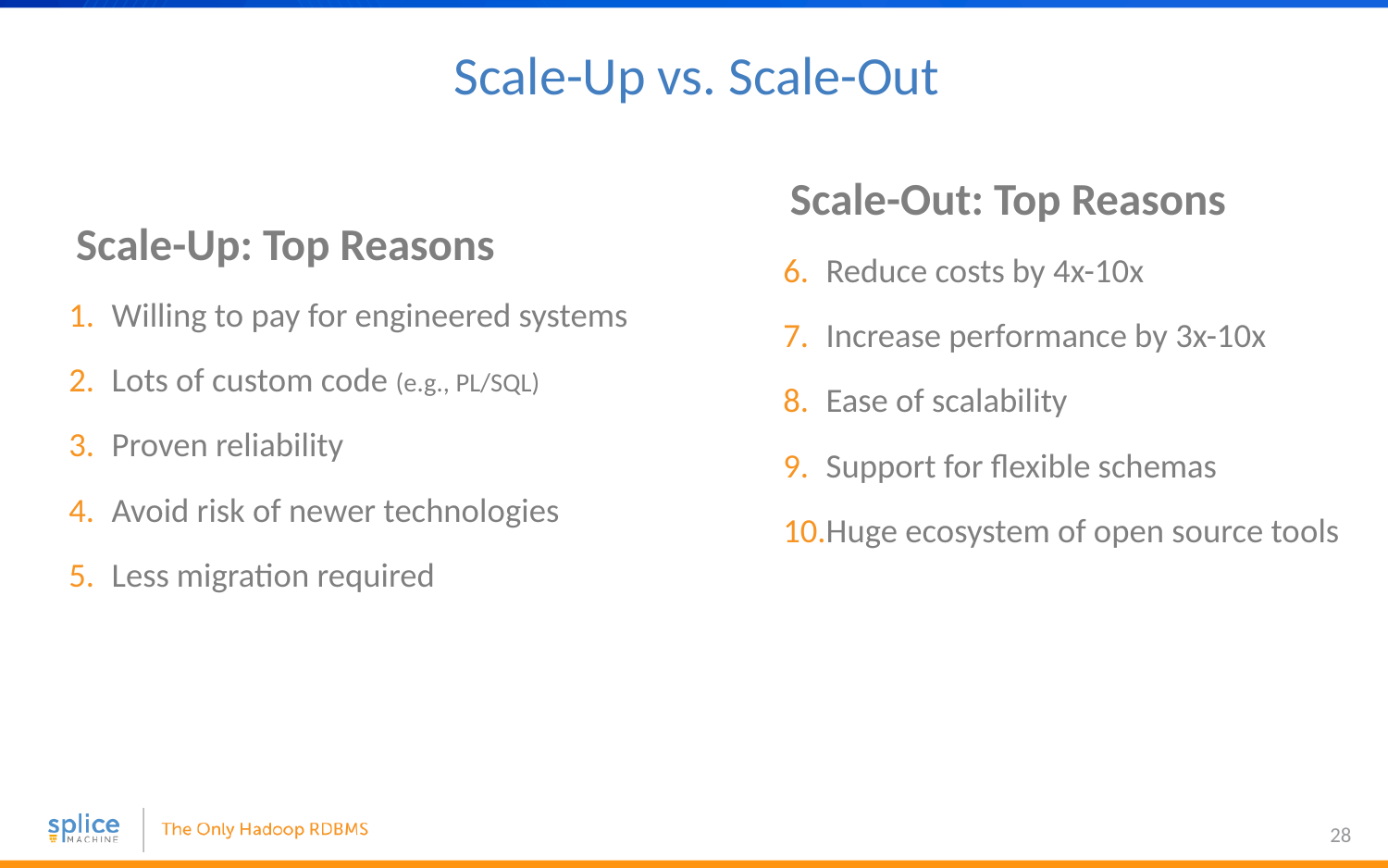

# Scale-Up vs. Scale-Out

Scale-Up: Top Reasons
Willing to pay for engineered systems
Lots of custom code (e.g., PL/SQL)
Proven reliability
Avoid risk of newer technologies
Less migration required

Scale-Out: Top Reasons
Reduce costs by 4x-10x
Increase performance by 3x-10x
Ease of scalability
Support for flexible schemas
Huge ecosystem of open source tools